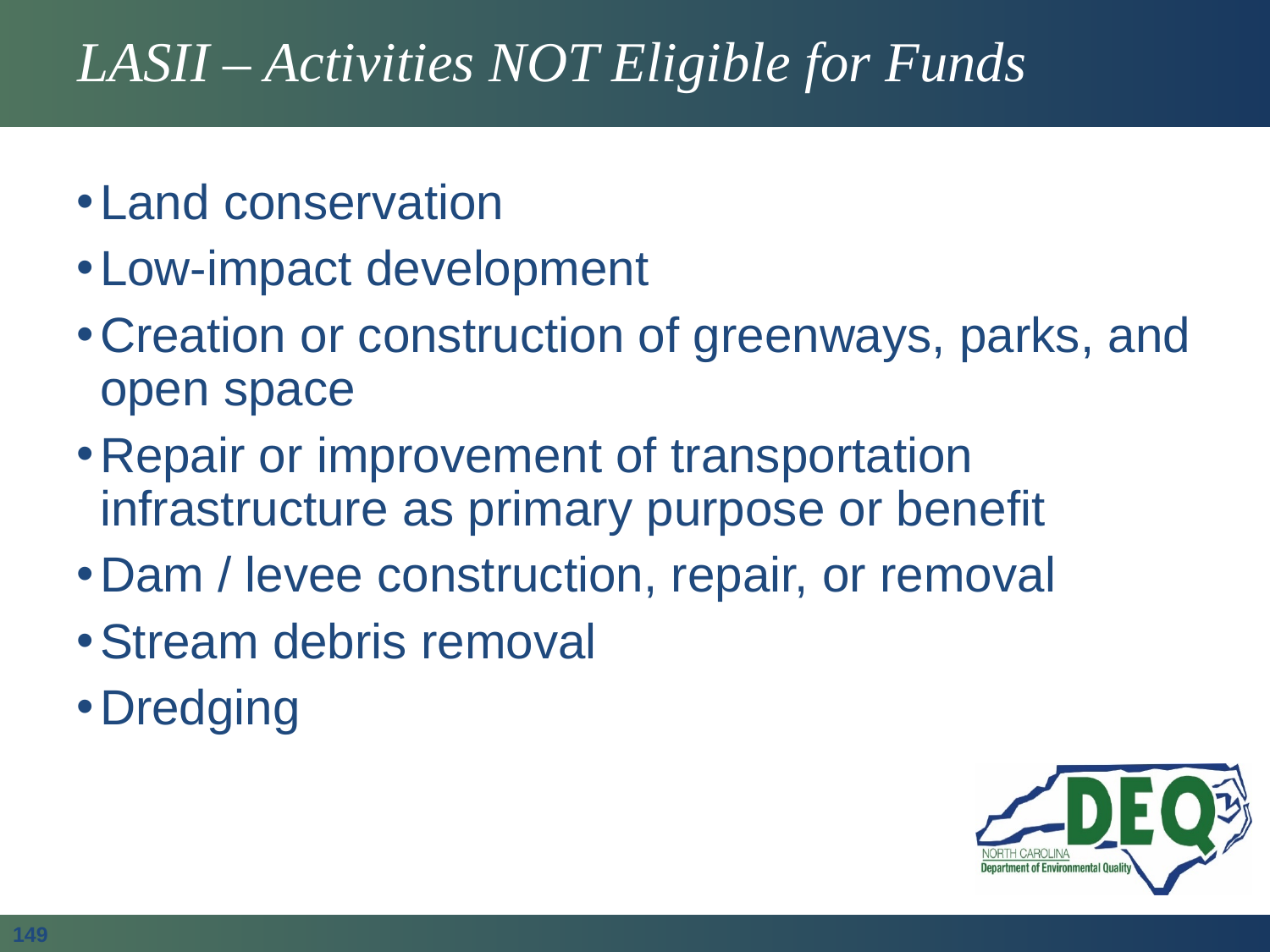

# LASII – Activities NOT Eligible for Funds
Land conservation
Low-impact development
Creation or construction of greenways, parks, and open space
Repair or improvement of transportation infrastructure as primary purpose or benefit
Dam / levee construction, repair, or removal
Stream debris removal
Dredging

149